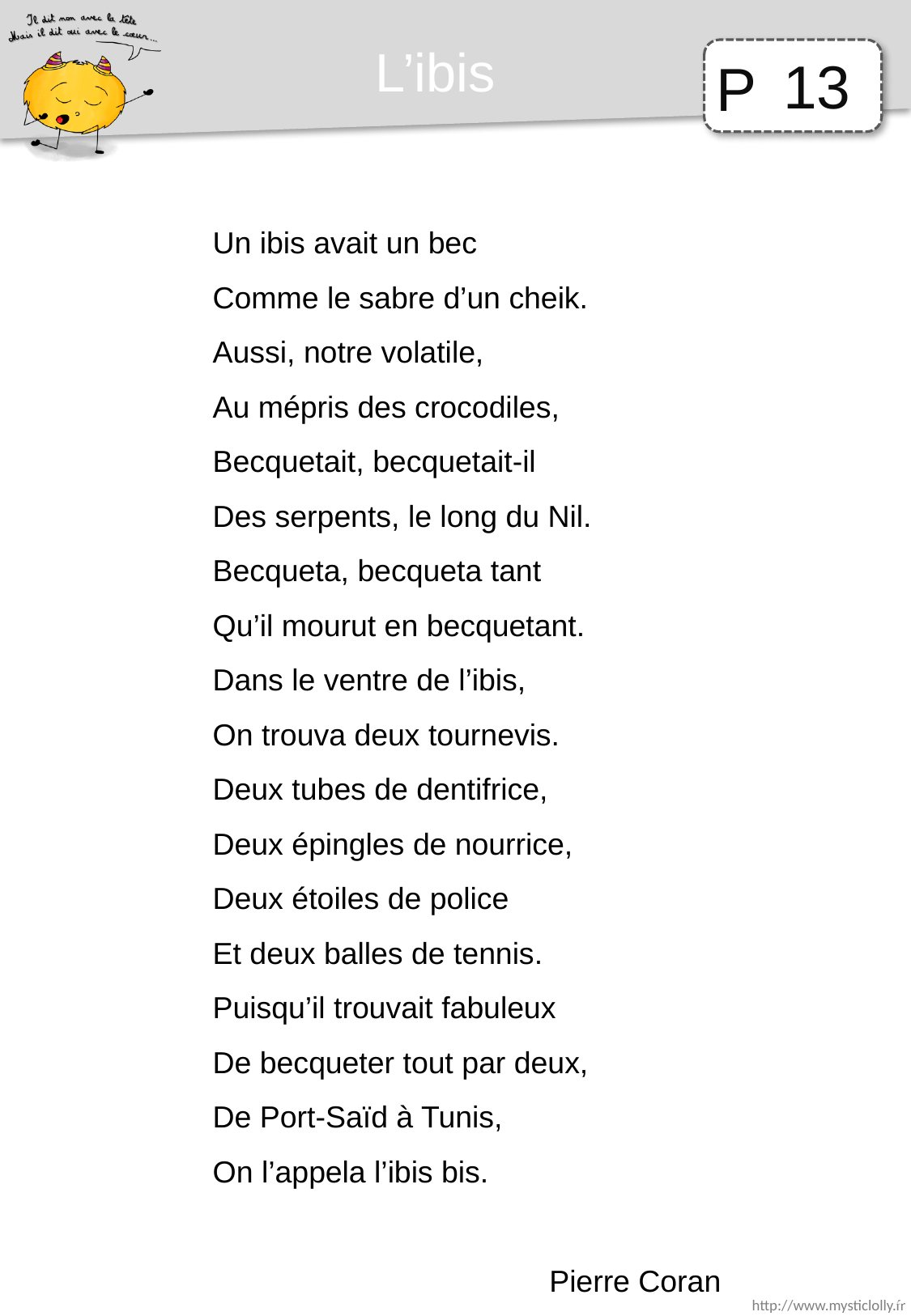

L’ibis
13
Un ibis avait un bec
Comme le sabre d’un cheik.
Aussi, notre volatile,
Au mépris des crocodiles,
Becquetait, becquetait-il
Des serpents, le long du Nil.
Becqueta, becqueta tant
Qu’il mourut en becquetant.
Dans le ventre de l’ibis,
On trouva deux tournevis.
Deux tubes de dentifrice,
Deux épingles de nourrice,
Deux étoiles de police
Et deux balles de tennis.
Puisqu’il trouvait fabuleux
De becqueter tout par deux,
De Port-Saïd à Tunis,
On l’appela l’ibis bis.

Pierre Coran